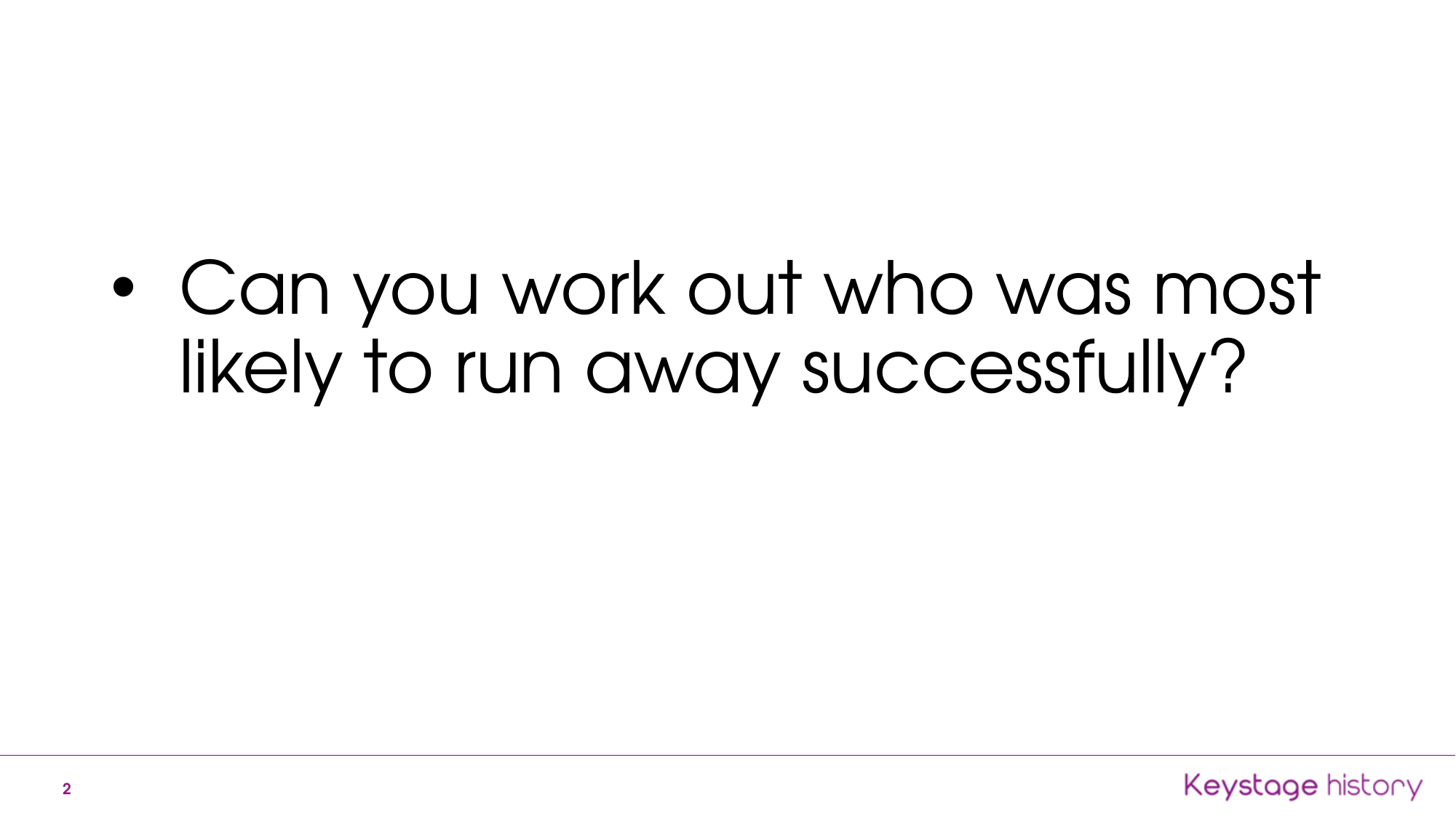

Can you work out who was most likely to run away successfully?